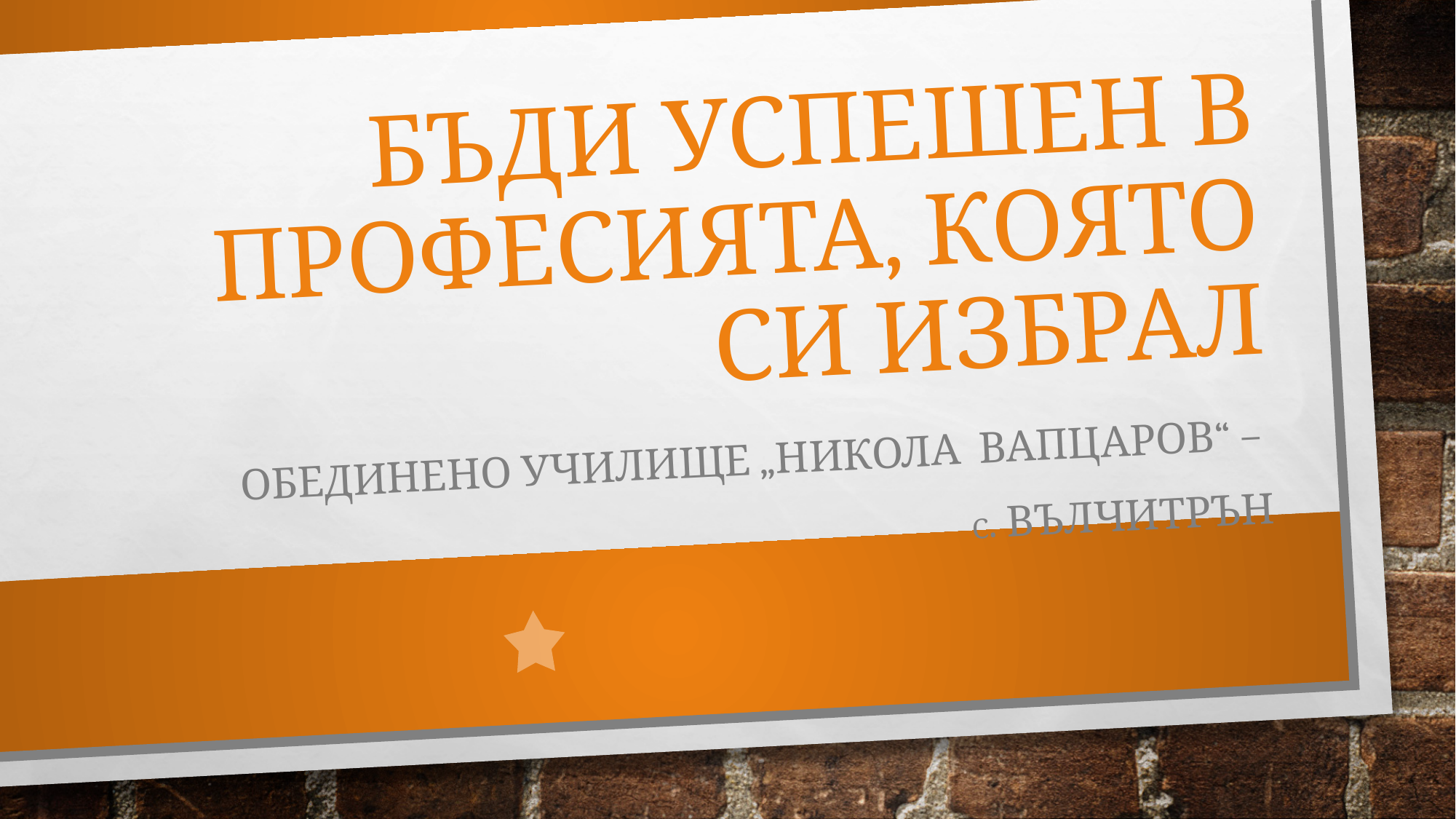

# Бъди успешен в професията, която си избрал
Обединено училище „никола  Вапцаров“ –
с. вълчитрън